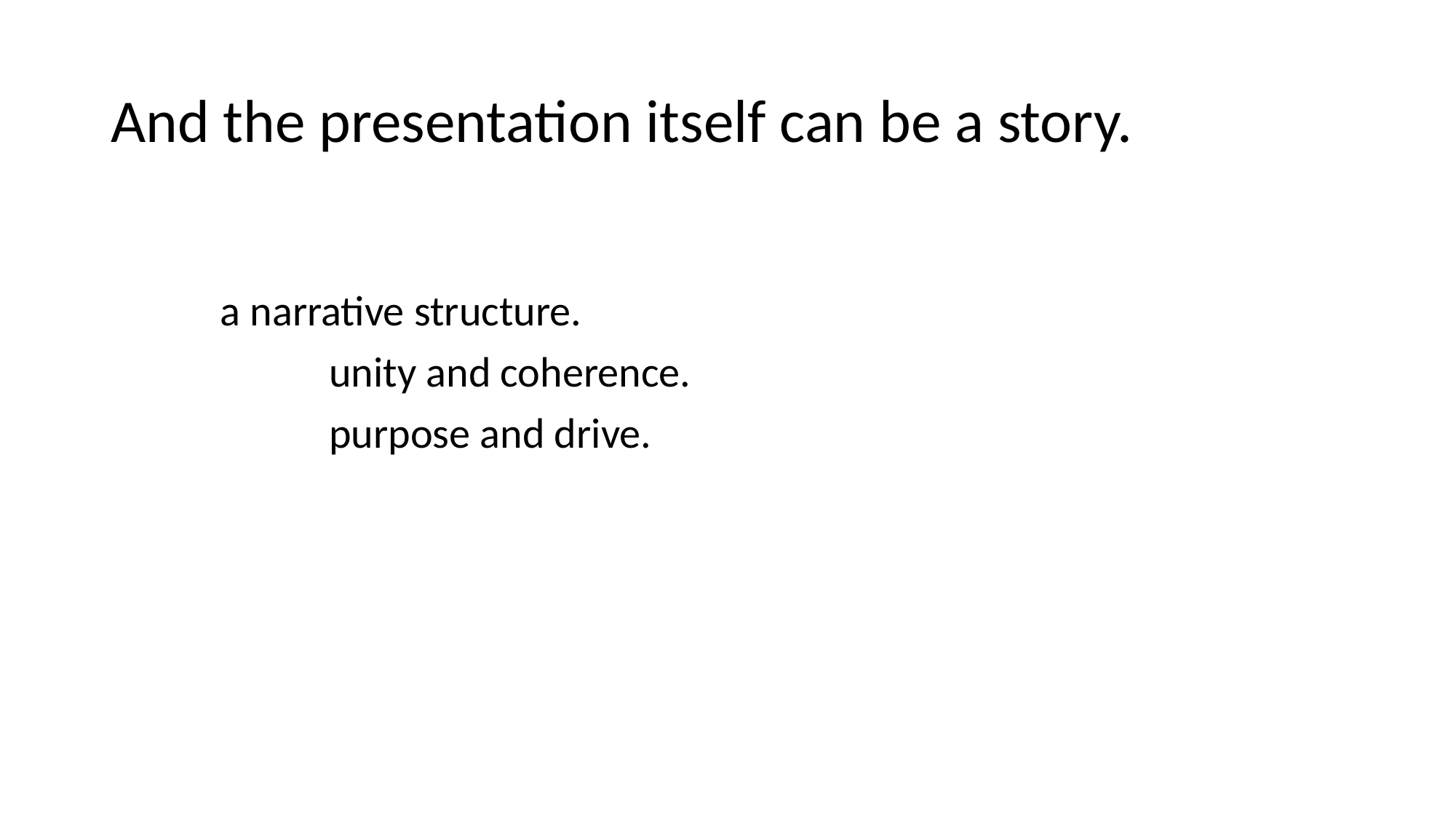

# And the presentation itself can be a story.

	a narrative structure.
		unity and coherence.
		purpose and drive.